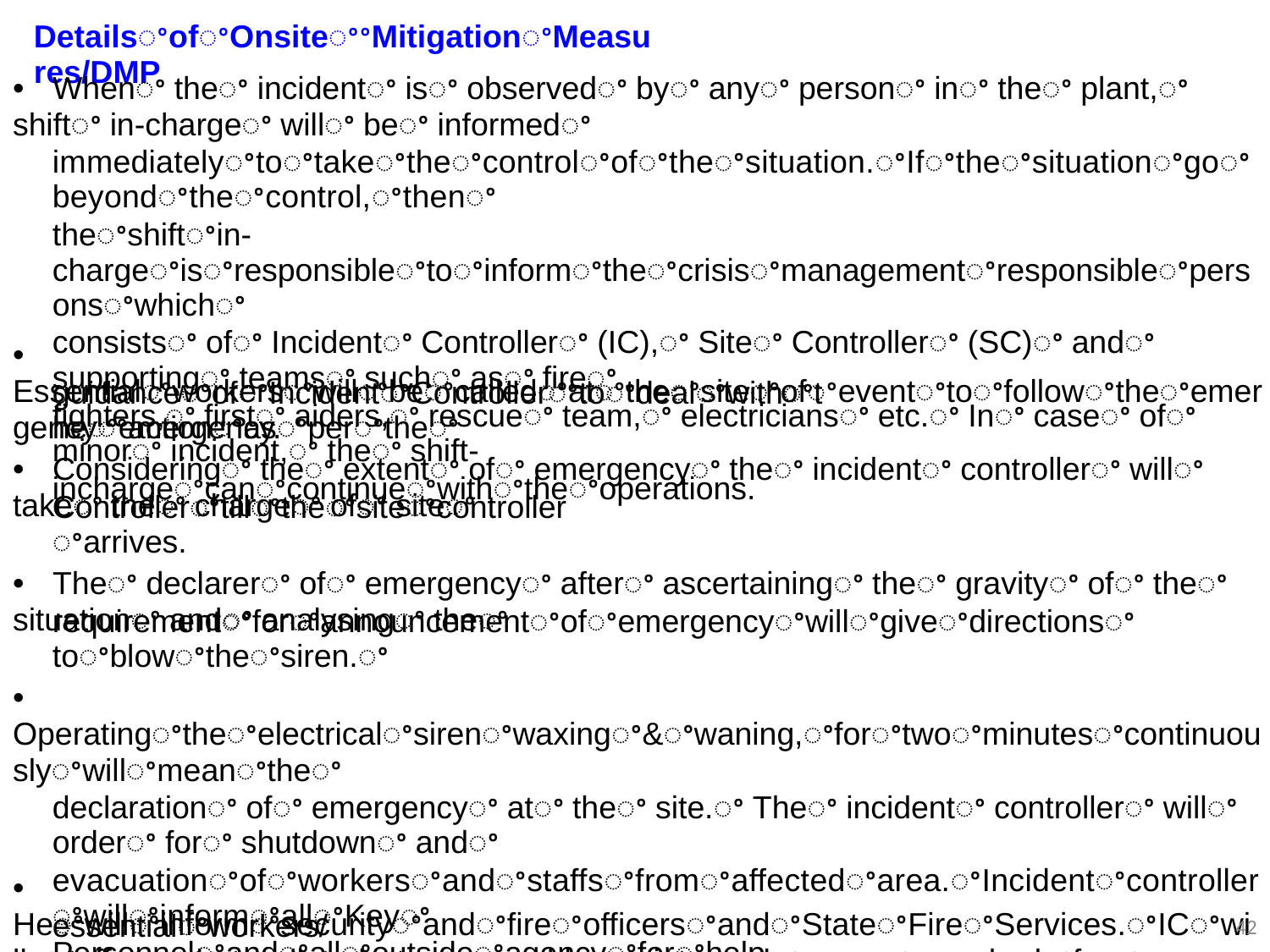

DetailsꢀofꢀOnsiteꢀꢀMitigationꢀMeasures/DMP
• Whenꢀ theꢀ incidentꢀ isꢀ observedꢀ byꢀ anyꢀ personꢀ inꢀ theꢀ plant,ꢀ shiftꢀ in-chargeꢀ willꢀ beꢀ informedꢀ
immediatelyꢀtoꢀtakeꢀtheꢀcontrolꢀofꢀtheꢀsituation.ꢀIfꢀtheꢀsituationꢀgoꢀbeyondꢀtheꢀcontrol,ꢀthenꢀ
theꢀshiftꢀin-chargeꢀisꢀresponsibleꢀtoꢀinformꢀtheꢀcrisisꢀmanagementꢀresponsibleꢀpersonsꢀwhichꢀ
consistsꢀ ofꢀ Incidentꢀ Controllerꢀ (IC),ꢀ Siteꢀ Controllerꢀ (SC)ꢀ andꢀ supportingꢀ teamsꢀ suchꢀ asꢀ fireꢀ
fighters,ꢀ firstꢀ aiders,ꢀ rescueꢀ team,ꢀ electriciansꢀ etc.ꢀ Inꢀ caseꢀ ofꢀ minorꢀ incident,ꢀ theꢀ shift-
inchargeꢀcanꢀcontinueꢀwithꢀtheꢀoperations.
• Essentialꢀworkersꢀwillꢀbeꢀcalledꢀatꢀtheꢀsiteꢀofꢀeventꢀtoꢀfollowꢀtheꢀemergencyꢀactionꢀasꢀperꢀtheꢀ
guidanceꢀofꢀIncidentꢀControllerꢀtoꢀdealꢀwithꢀtheꢀemergency.
• Consideringꢀ theꢀ extentꢀ ofꢀ emergencyꢀ theꢀ incidentꢀ controllerꢀ willꢀ takeꢀ theꢀ chargeꢀ ofꢀ siteꢀ
Controllerꢀtillꢀtheꢀsiteꢀcontrollerꢀarrives.
• Theꢀ declarerꢀ ofꢀ emergencyꢀ afterꢀ ascertainingꢀ theꢀ gravityꢀ ofꢀ theꢀ situationꢀ andꢀ analysingꢀ theꢀ
requirementꢀforꢀannouncementꢀofꢀemergencyꢀwillꢀgiveꢀdirectionsꢀtoꢀblowꢀtheꢀsiren.ꢀ
• Operatingꢀtheꢀelectricalꢀsirenꢀwaxingꢀ&ꢀwaning,ꢀforꢀtwoꢀminutesꢀcontinuouslyꢀwillꢀmeanꢀtheꢀ
declarationꢀ ofꢀ emergencyꢀ atꢀ theꢀ site.ꢀ Theꢀ incidentꢀ controllerꢀ willꢀ orderꢀ forꢀ shutdownꢀ andꢀ
evacuationꢀofꢀworkersꢀandꢀstaffsꢀfromꢀaffectedꢀarea.ꢀIncidentꢀcontrollerꢀwillꢀinformꢀallꢀKeyꢀ
Personnelꢀandꢀallꢀoutsideꢀagencyꢀforꢀhelp.
• HeꢀwillꢀinformꢀsecurityꢀandꢀfireꢀofficersꢀandꢀStateꢀFireꢀServices.ꢀICꢀwillꢀensureꢀthatꢀallꢀnon-
essentialꢀworkers/staffꢀareꢀevacuatedꢀtoꢀassemblyꢀpointꢀandꢀareasꢀsearchedꢀforꢀcasualties.
42